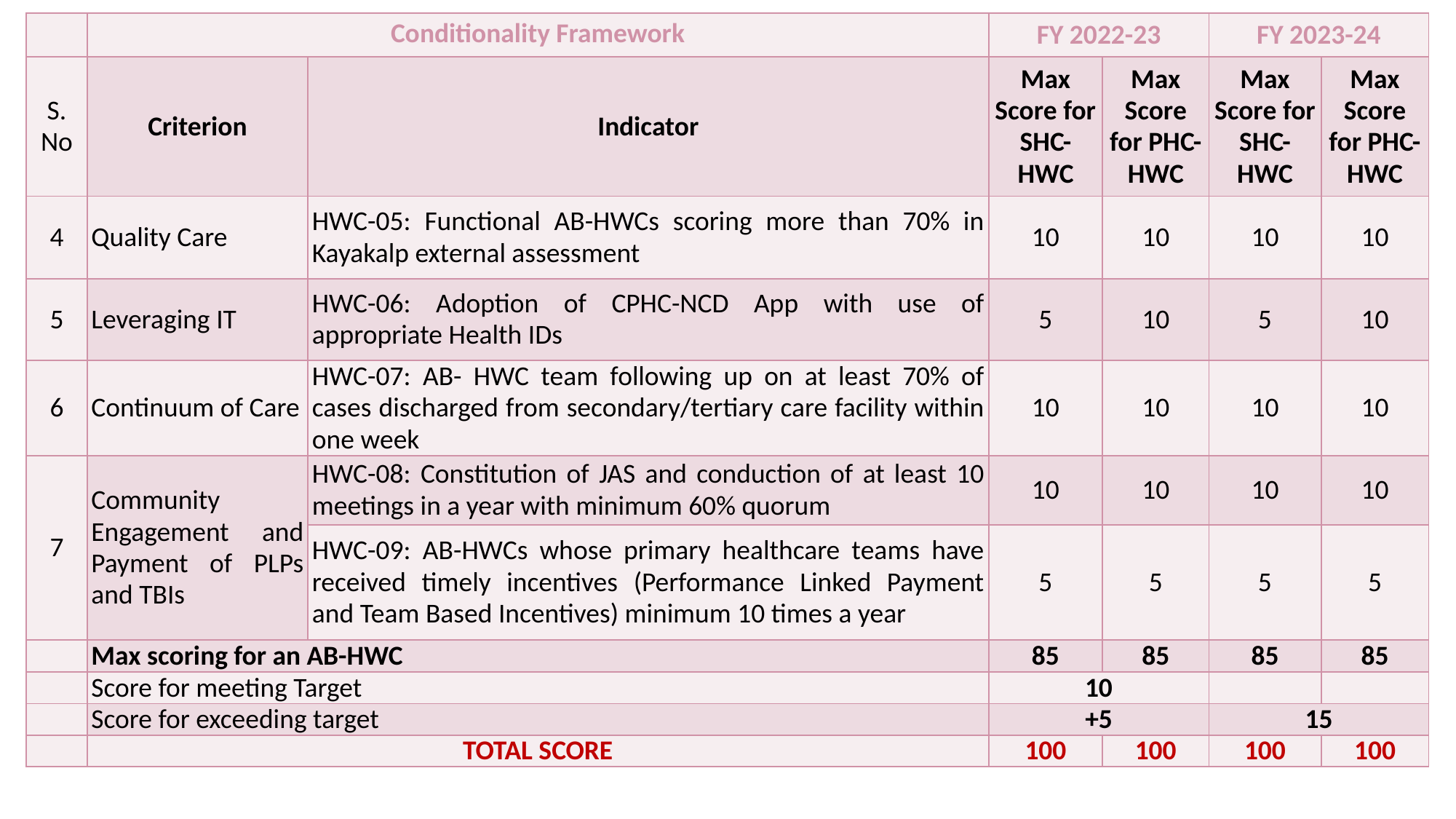

|  | Conditionality Framework |  | FY 2022-23 |  | FY 2023-24 |  |
| --- | --- | --- | --- | --- | --- | --- |
| S. No | Criterion | Indicator | Max Score for SHC-HWC | Max Score for PHC-HWC | Max Score for SHC-HWC | Max Score for PHC-HWC |
| 4 | Quality Care | HWC-05: Functional AB-HWCs scoring more than 70% in Kayakalp external assessment | 10 | 10 | 10 | 10 |
| 5 | Leveraging IT | HWC-06: Adoption of CPHC-NCD App with use of appropriate Health IDs | 5 | 10 | 5 | 10 |
| 6 | Continuum of Care | HWC-07: AB- HWC team following up on at least 70% of cases discharged from secondary/tertiary care facility within one week | 10 | 10 | 10 | 10 |
| 7 | Community Engagement and Payment of PLPs and TBIs | HWC-08: Constitution of JAS and conduction of at least 10 meetings in a year with minimum 60% quorum | 10 | 10 | 10 | 10 |
|  |  | HWC-09: AB-HWCs whose primary healthcare teams have received timely incentives (Performance Linked Payment and Team Based Incentives) minimum 10 times a year | 5 | 5 | 5 | 5 |
|  | Max scoring for an AB-HWC |  | 85 | 85 | 85 | 85 |
|  | Score for meeting Target |  | 10 | 10 |  |  |
|  | Score for exceeding target |  | +5 | 15 | 15 | 15 |
|  | TOTAL SCORE |  | 100 | 100 | 100 | 100 |